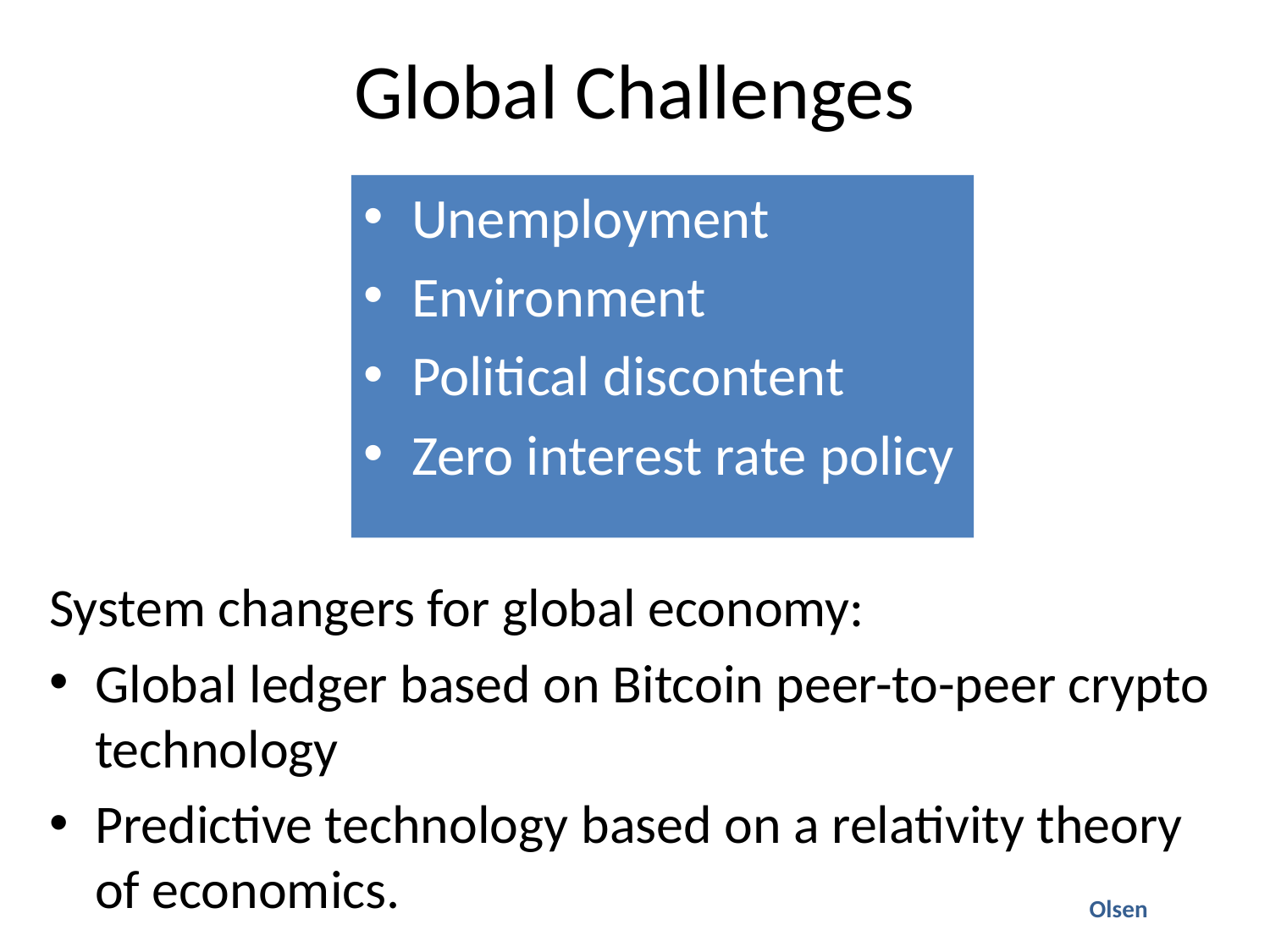

# Global Challenges
Unemployment
Environment
Political discontent
Zero interest rate policy
System changers for global economy:
Global ledger based on Bitcoin peer-to-peer crypto technology
Predictive technology based on a relativity theory of economics.